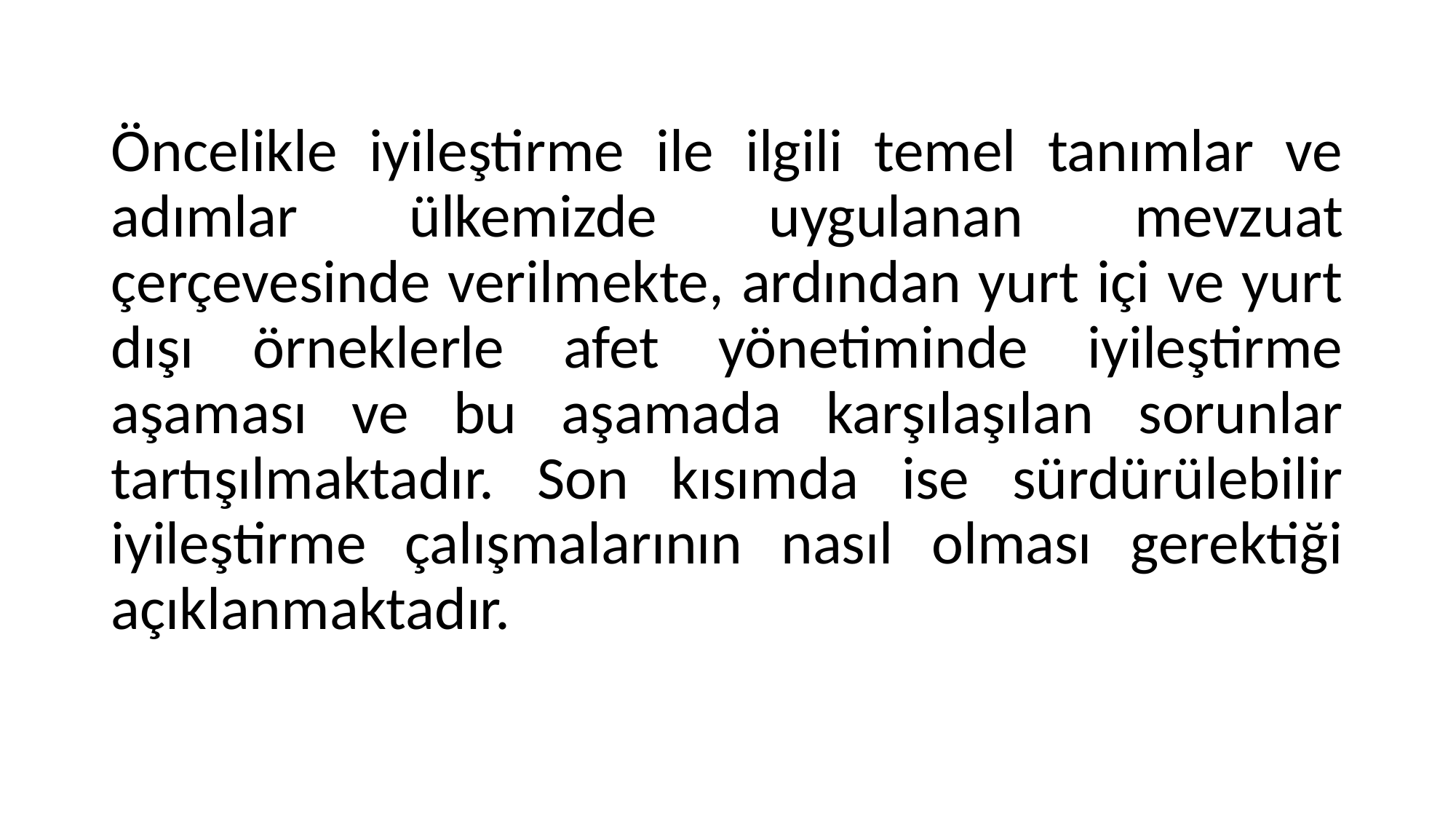

Öncelikle iyileştirme ile ilgili temel tanımlar ve adımlar ülkemizde uygulanan mevzuat çerçevesinde verilmekte, ardından yurt içi ve yurt dışı örneklerle afet yönetiminde iyileştirme aşaması ve bu aşamada karşılaşılan sorunlar tartışılmaktadır. Son kısımda ise sürdürülebilir iyileştirme çalışmalarının nasıl olması gerektiği açıklanmaktadır.